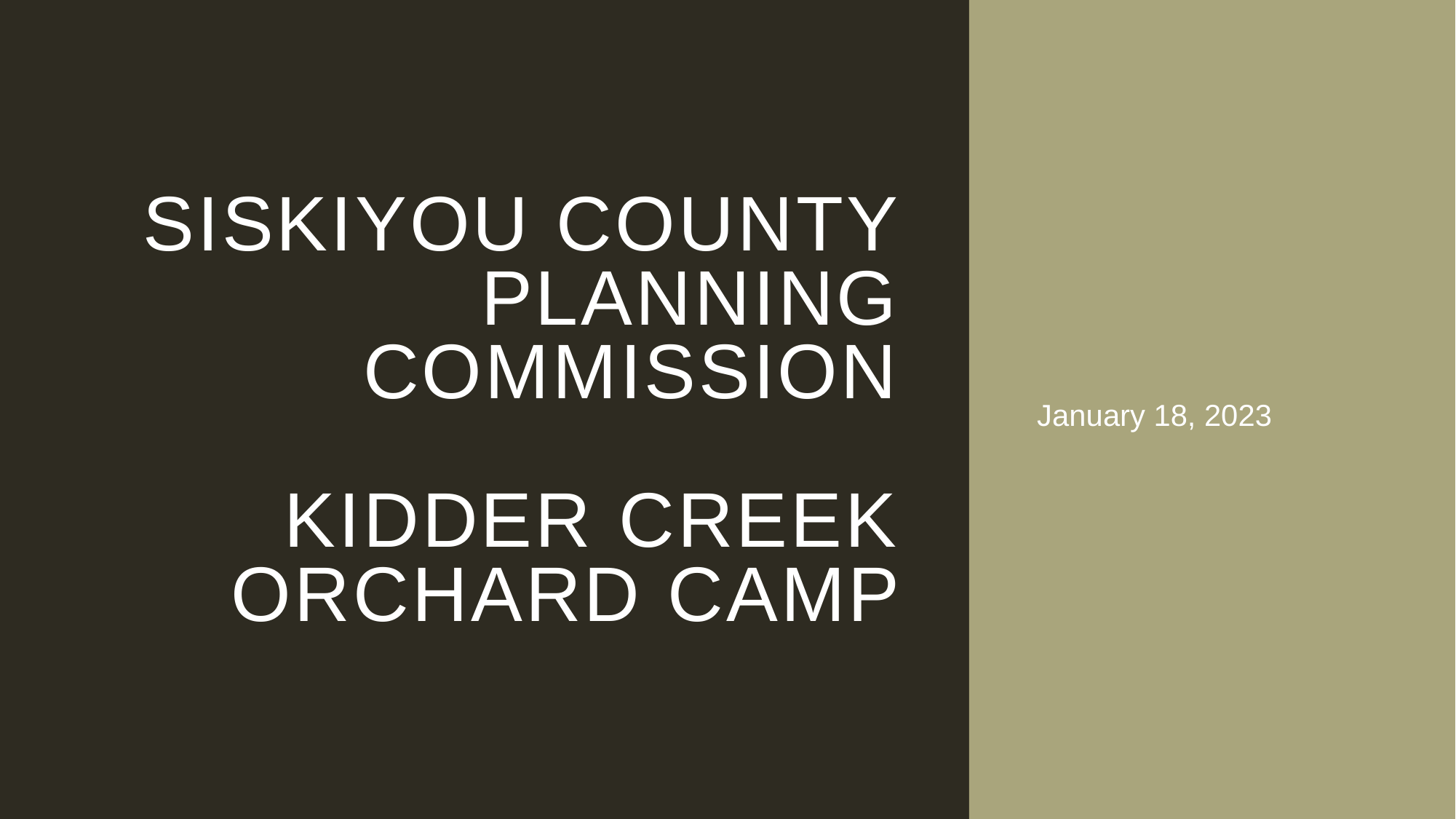

# Siskiyou County Planning Commission Kidder Creek Orchard Camp
January 18, 2023